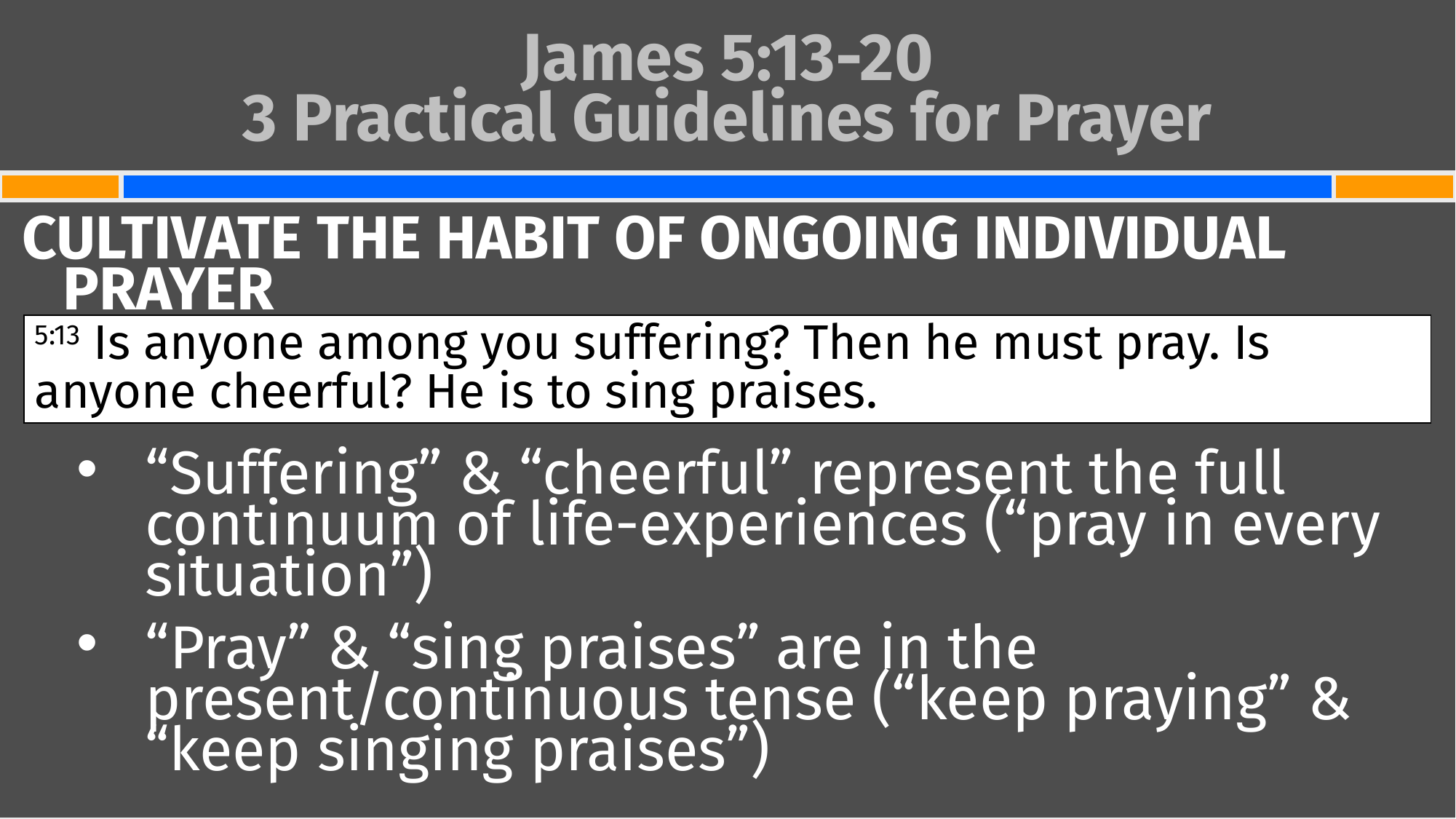

# James 5:13-20 3 Practical Guidelines for Prayer

CULTIVATE THE HABIT OF ONGOING INDIVIDUAL PRAYER

“Suffering” & “cheerful” represent the full continuum of life-experiences (“pray in every situation”)
“Pray” & “sing praises” are in the present/continuous tense (“keep praying” & “keep singing praises”)
5:13 Is anyone among you suffering? Then he must pray. Is anyone cheerful? He is to sing praises.